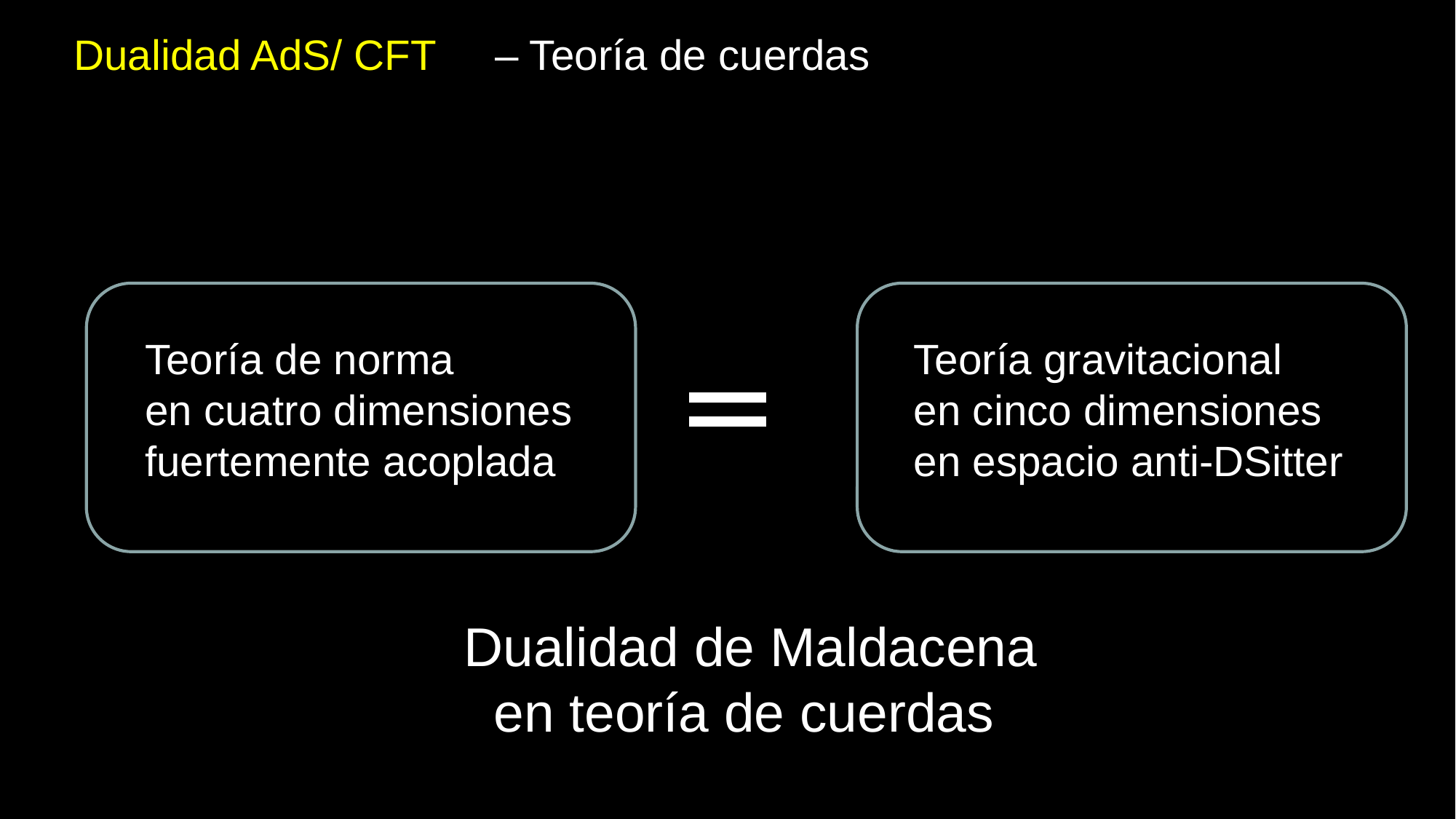

Dualidad AdS/ CFT     – Teoría de cuerdas

Teoría de norma
en cuatro dimensiones
fuertemente acoplada
Teoría gravitacional
en cinco dimensiones
en espacio anti-DSitter

Dualidad de Maldacena
  en teoría de cuerdas